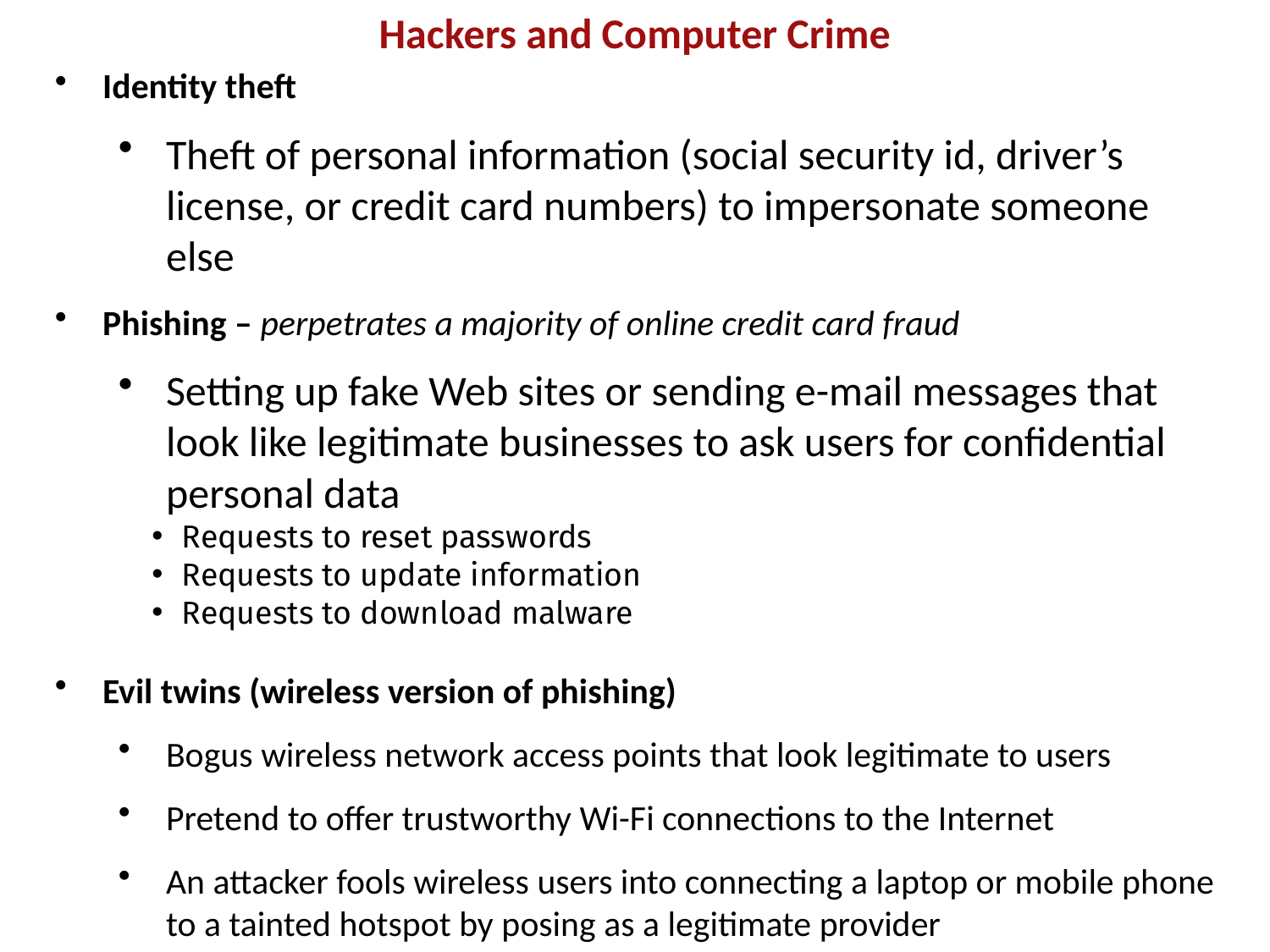

Hackers and Computer Crime
Identity theft
Theft of personal information (social security id, driver’s license, or credit card numbers) to impersonate someone else
Phishing – perpetrates a majority of online credit card fraud
Setting up fake Web sites or sending e-mail messages that look like legitimate businesses to ask users for confidential personal data
Requests to reset passwords
Requests to update information
Requests to download malware
Evil twins (wireless version of phishing)
Bogus wireless network access points that look legitimate to users
Pretend to offer trustworthy Wi-Fi connections to the Internet
An attacker fools wireless users into connecting a laptop or mobile phone to a tainted hotspot by posing as a legitimate provider